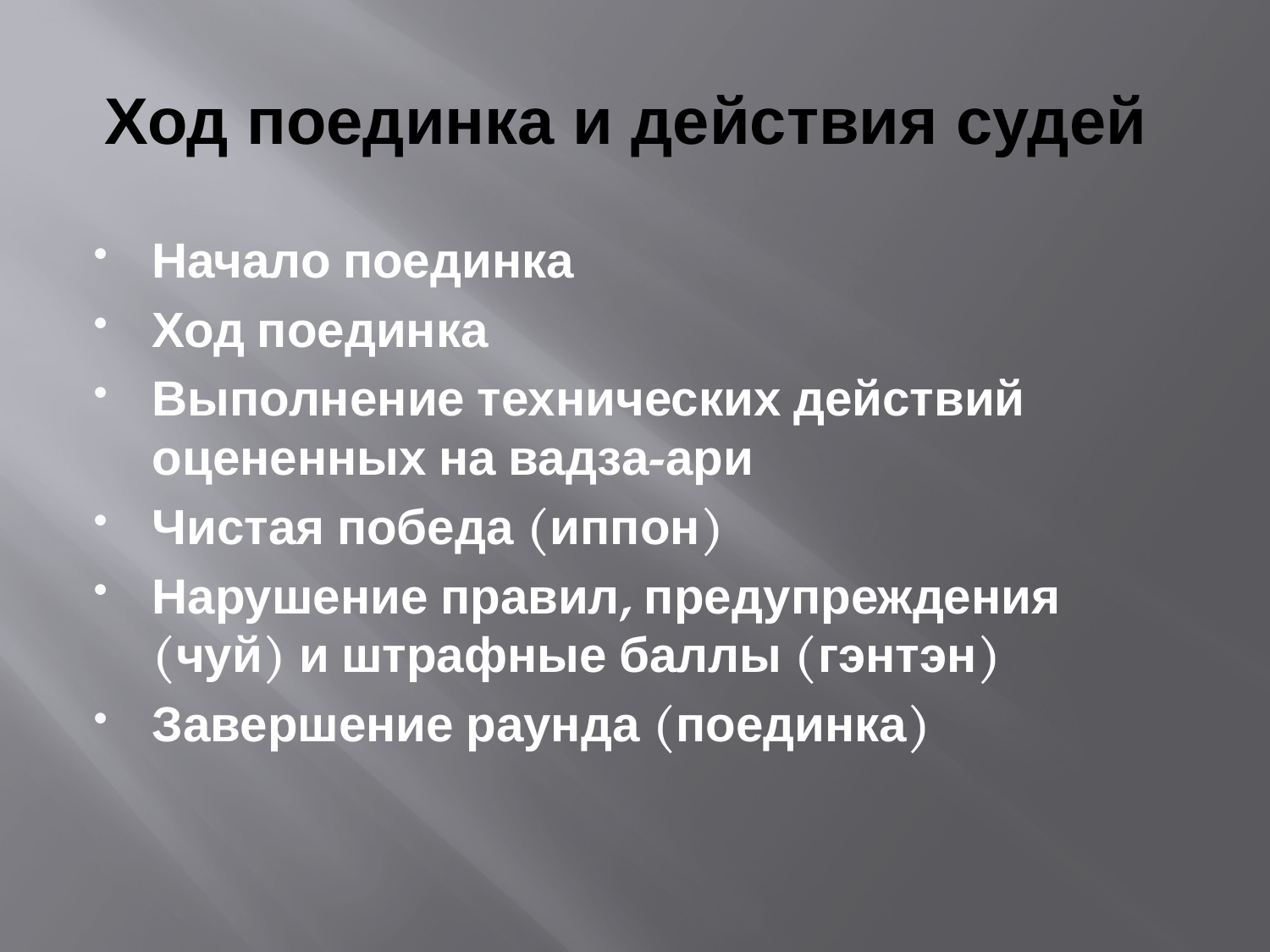

# Ход поединка и действия судей
Начало поединка
Ход поединка
Выполнение технических действий оцененных на вадза-ари
Чистая победа (иппон)
Нарушение правил, предупреждения (чуй) и штрафные баллы (гэнтэн)
Завершение раунда (поединка)